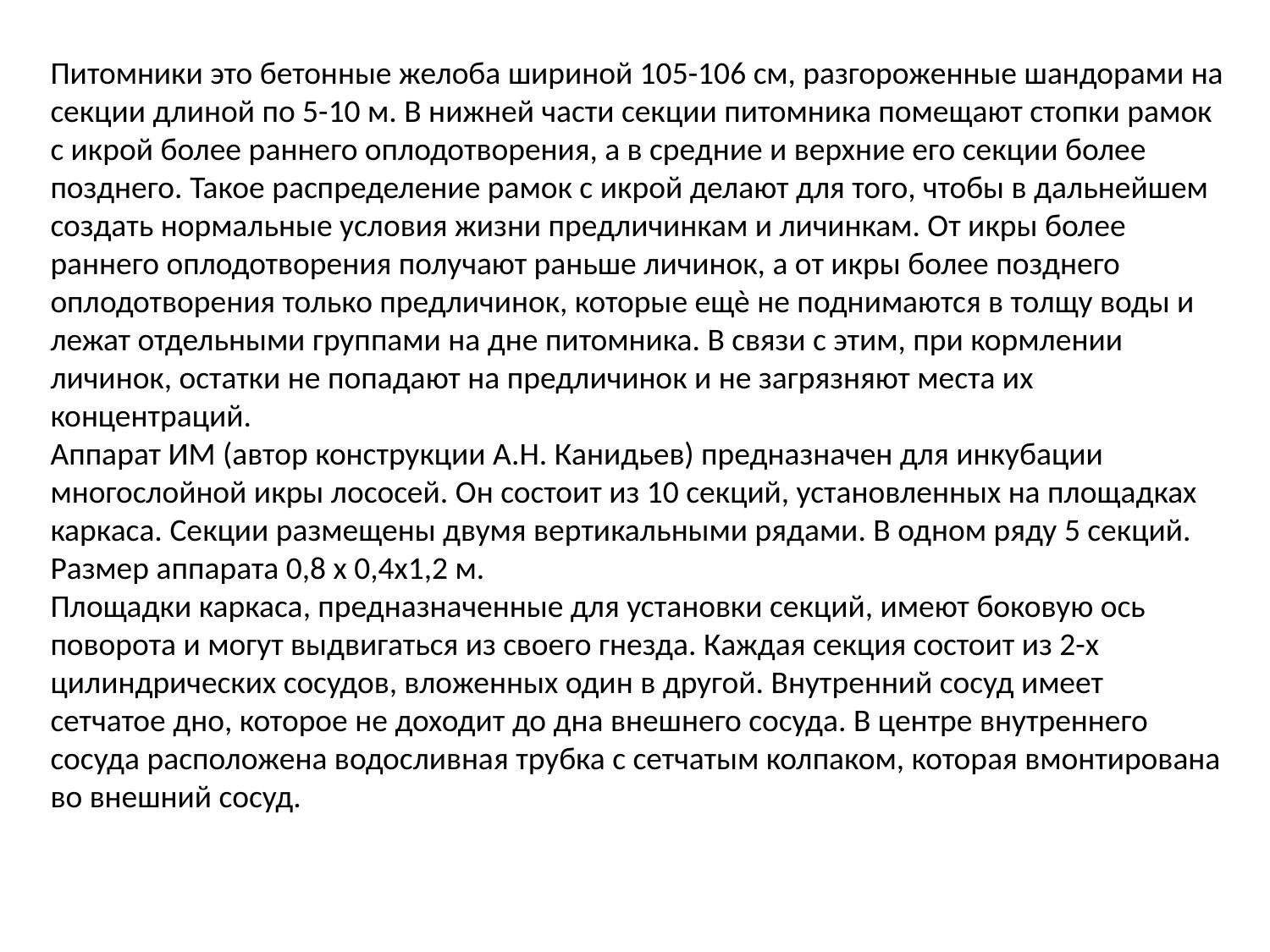

Питомники это бетонные желоба шириной 105-106 см, разгороженные шандорами на секции длиной по 5-10 м. В нижней части секции питомника помещают стопки рамок с икрой более раннего оплодотворения, а в средние и верхние его секции более позднего. Такое распределение рамок с икрой делают для того, чтобы в дальнейшем создать нормальные условия жизни предличинкам и личинкам. От икры более раннего оплодотворения получают раньше личинок, а от икры более позднего оплодотворения только предличинок, которые ещѐ не поднимаются в толщу воды и лежат отдельными группами на дне питомника. В связи с этим, при кормлении личинок, остатки не попадают на предличинок и не загрязняют места их концентраций.
Аппарат ИМ (автор конструкции А.Н. Канидьев) предназначен для инкубации многослойной икры лососей. Он состоит из 10 секций, установленных на площадках каркаса. Секции размещены двумя вертикальными рядами. В одном ряду 5 секций. Размер аппарата 0,8 х 0,4х1,2 м.
Площадки каркаса, предназначенные для установки секций, имеют боковую ось поворота и могут выдвигаться из своего гнезда. Каждая секция состоит из 2-х цилиндрических сосудов, вложенных один в другой. Внутренний сосуд имеет сетчатое дно, которое не доходит до дна внешнего сосуда. В центре внутреннего сосуда расположена водосливная трубка с сетчатым колпаком, которая вмонтирована во внешний сосуд.